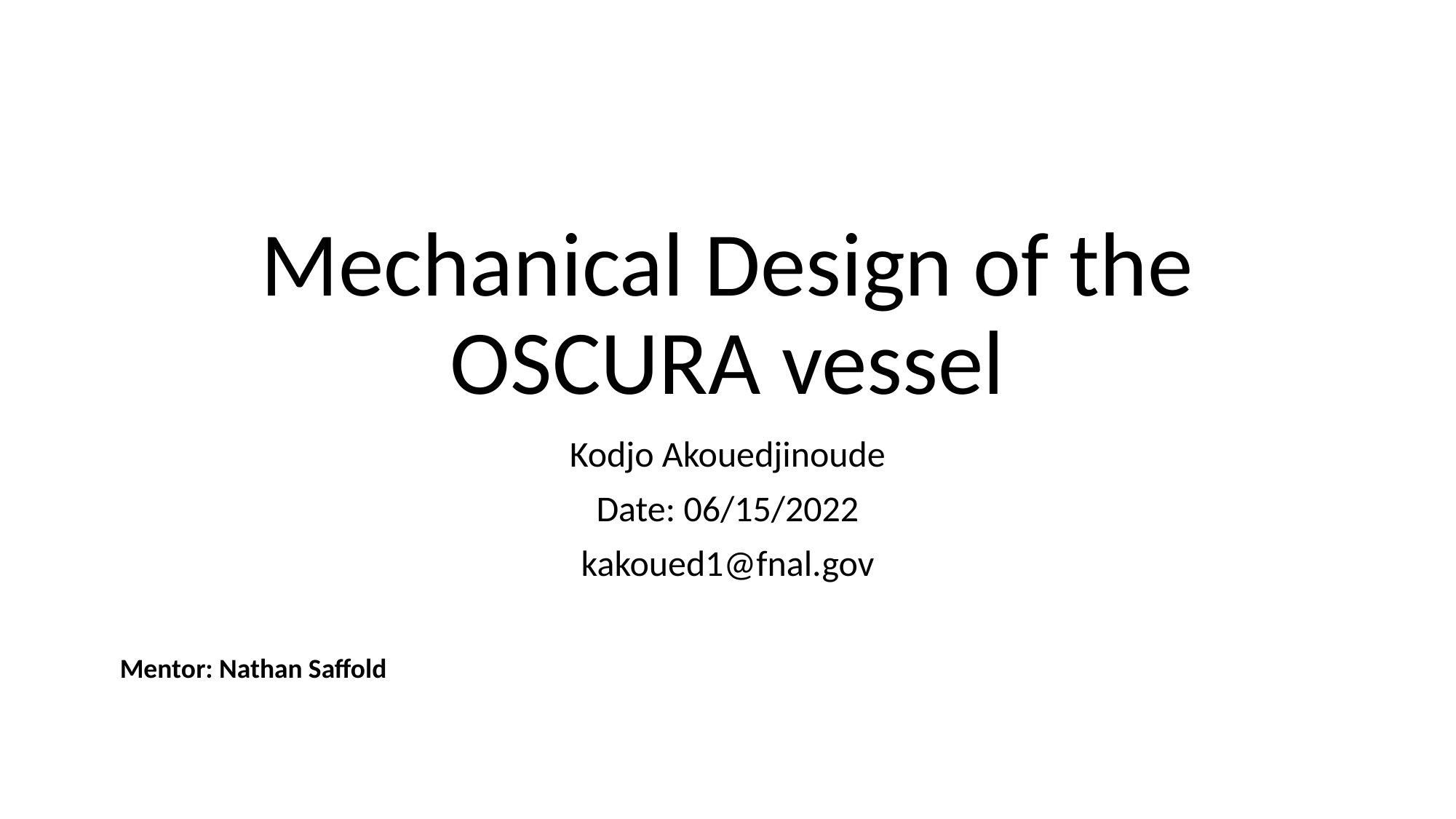

# Mechanical Design of the OSCURA vessel
Kodjo Akouedjinoude
Date: 06/15/2022
kakoued1@fnal.gov
Mentor: Nathan Saffold